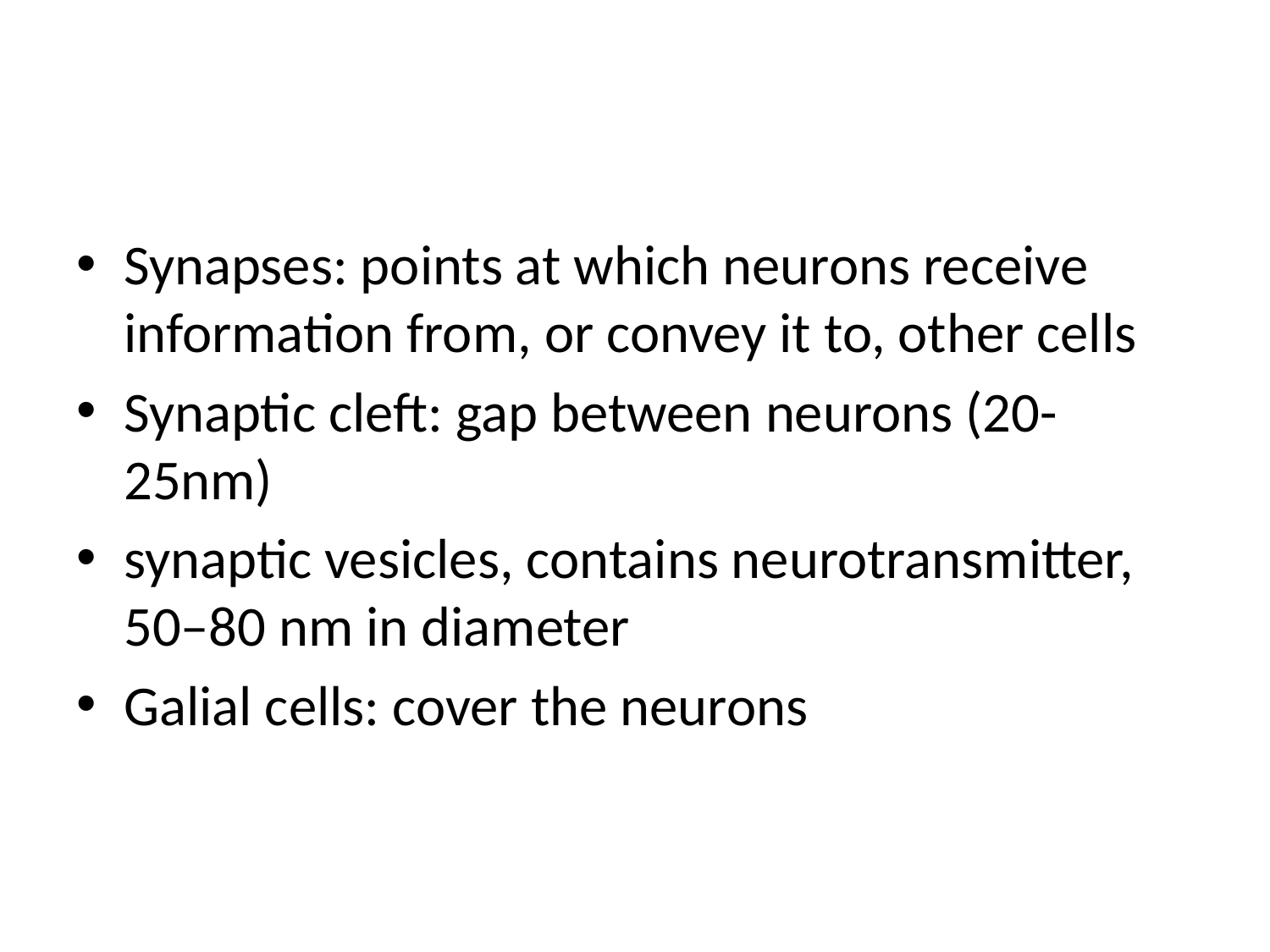

#
Synapses: points at which neurons receive information from, or convey it to, other cells
Synaptic cleft: gap between neurons (20-25nm)
synaptic vesicles, contains neurotransmitter, 50–80 nm in diameter
Galial cells: cover the neurons